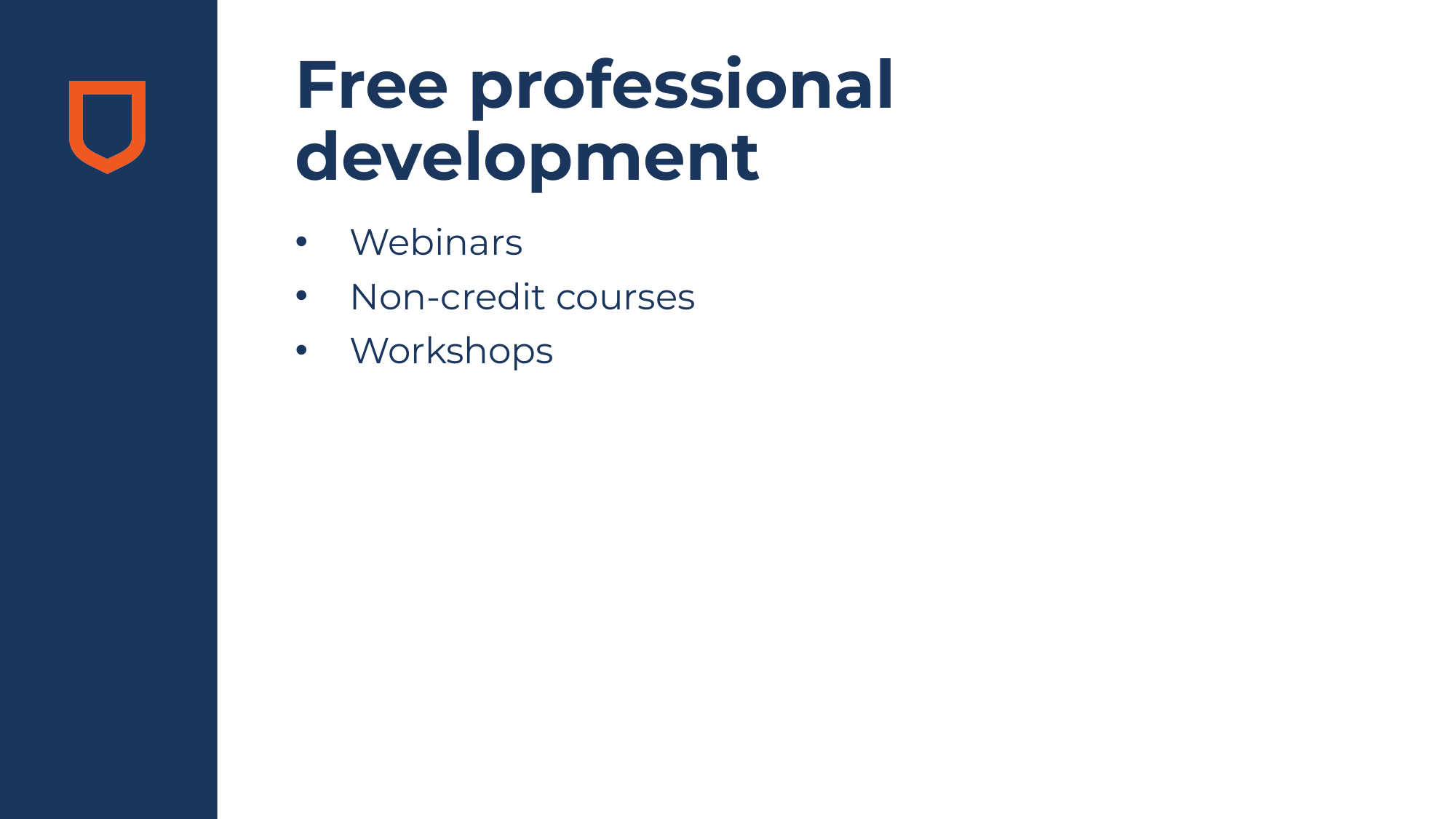

# Free professional development
Webinars
Non-credit courses
Workshops